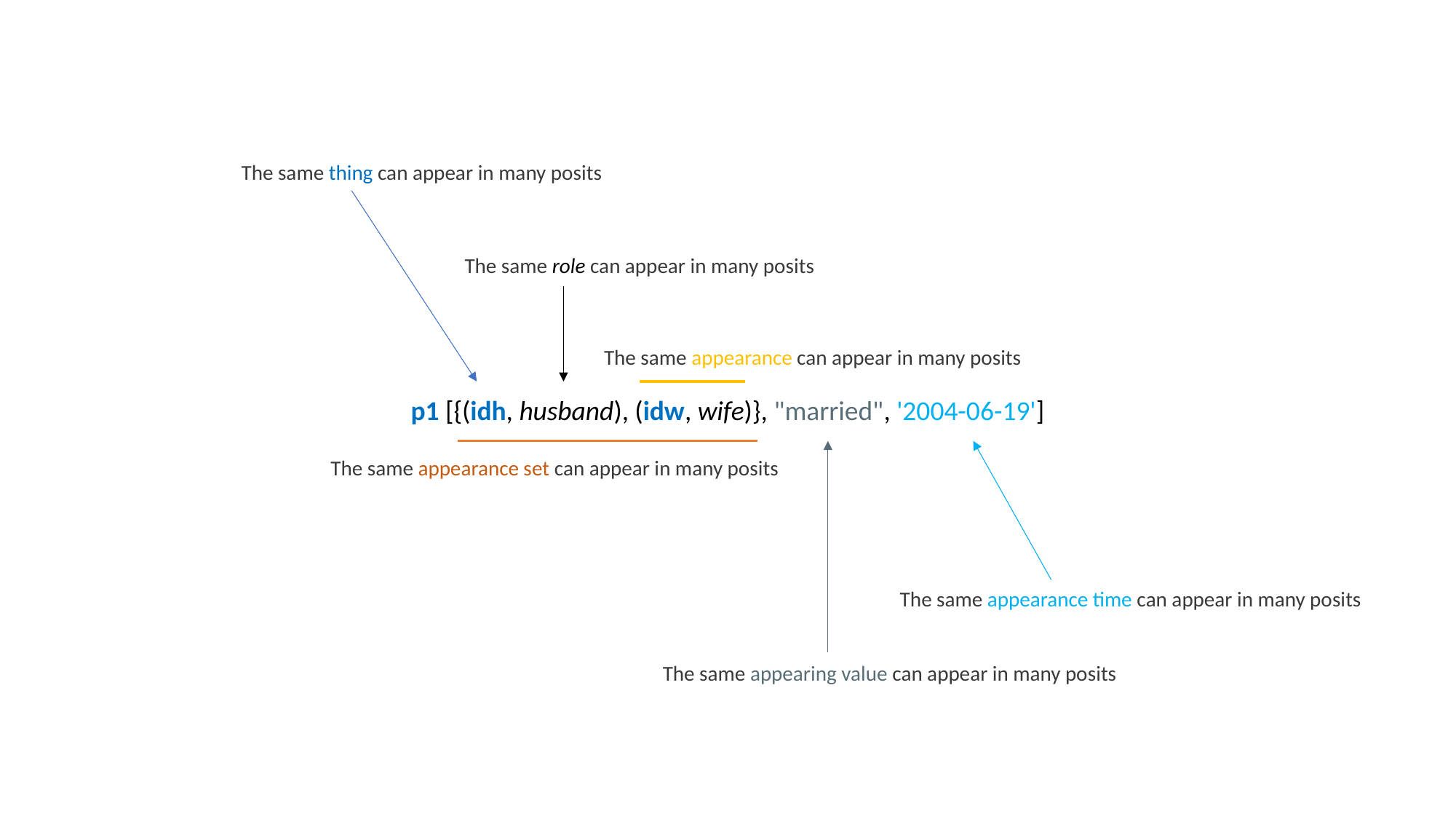

The same thing can appear in many posits
The same role can appear in many posits
The same appearance can appear in many posits
p1 [{(idh, husband), (idw, wife)}, "married", '2004-06-19']
The same appearance set can appear in many posits
The same appearance time can appear in many posits
The same appearing value can appear in many posits